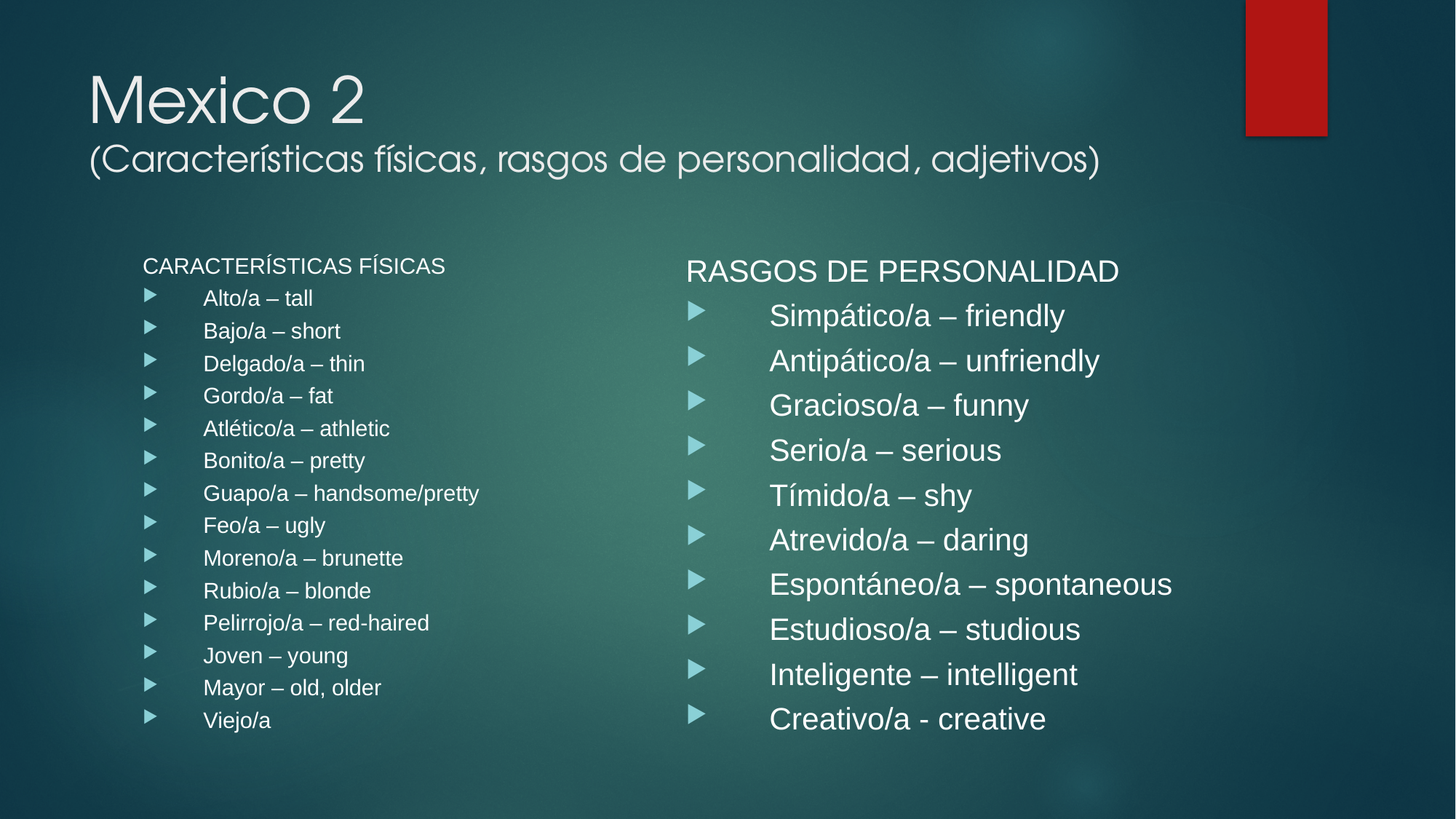

# Mexico 2 (Características físicas, rasgos de personalidad, adjetivos)
RASGOS DE PERSONALIDAD
Simpático/a – friendly
Antipático/a – unfriendly
Gracioso/a – funny
Serio/a – serious
Tímido/a – shy
Atrevido/a – daring
Espontáneo/a – spontaneous
Estudioso/a – studious
Inteligente – intelligent
Creativo/a - creative
CARACTERÍSTICAS FÍSICAS
Alto/a – tall
Bajo/a – short
Delgado/a – thin
Gordo/a – fat
Atlético/a – athletic
Bonito/a – pretty
Guapo/a – handsome/pretty
Feo/a – ugly
Moreno/a – brunette
Rubio/a – blonde
Pelirrojo/a – red-haired
Joven – young
Mayor – old, older
Viejo/a